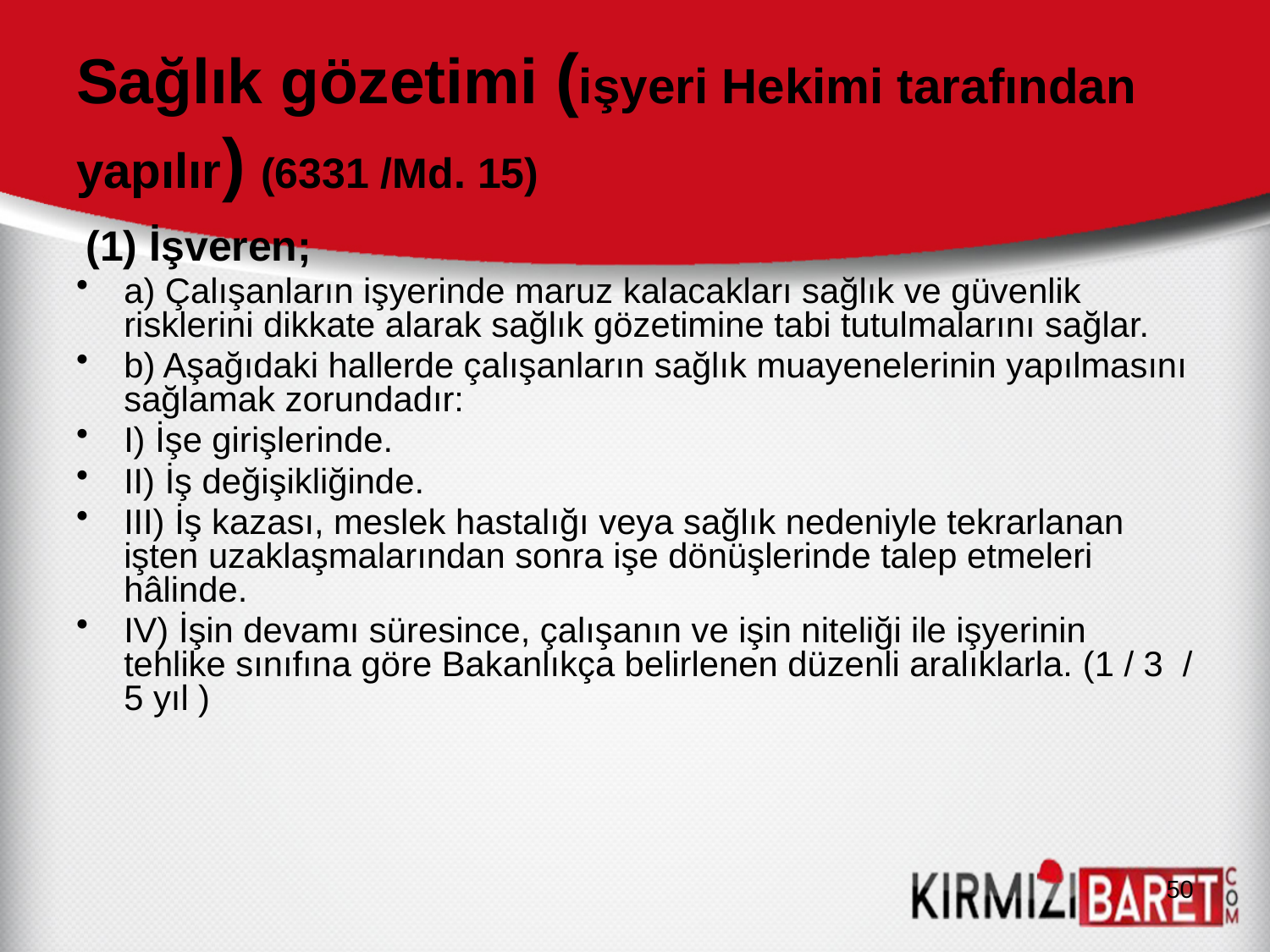

# Sağlık gözetimi (işyeri Hekimi tarafından yapılır) (6331 /Md. 15)
 (1) İşveren;
a) Çalışanların işyerinde maruz kalacakları sağlık ve güvenlik risklerini dikkate alarak sağlık gözetimine tabi tutulmalarını sağlar.
b) Aşağıdaki hallerde çalışanların sağlık muayenelerinin yapılmasını sağlamak zorundadır:
I) İşe girişlerinde.
II) İş değişikliğinde.
III) İş kazası, meslek hastalığı veya sağlık nedeniyle tekrarlanan işten uzaklaşmalarından sonra işe dönüşlerinde talep etmeleri hâlinde.
IV) İşin devamı süresince, çalışanın ve işin niteliği ile işyerinin tehlike sınıfına göre Bakanlıkça belirlenen düzenli aralıklarla. (1 / 3  / 5 yıl )
50